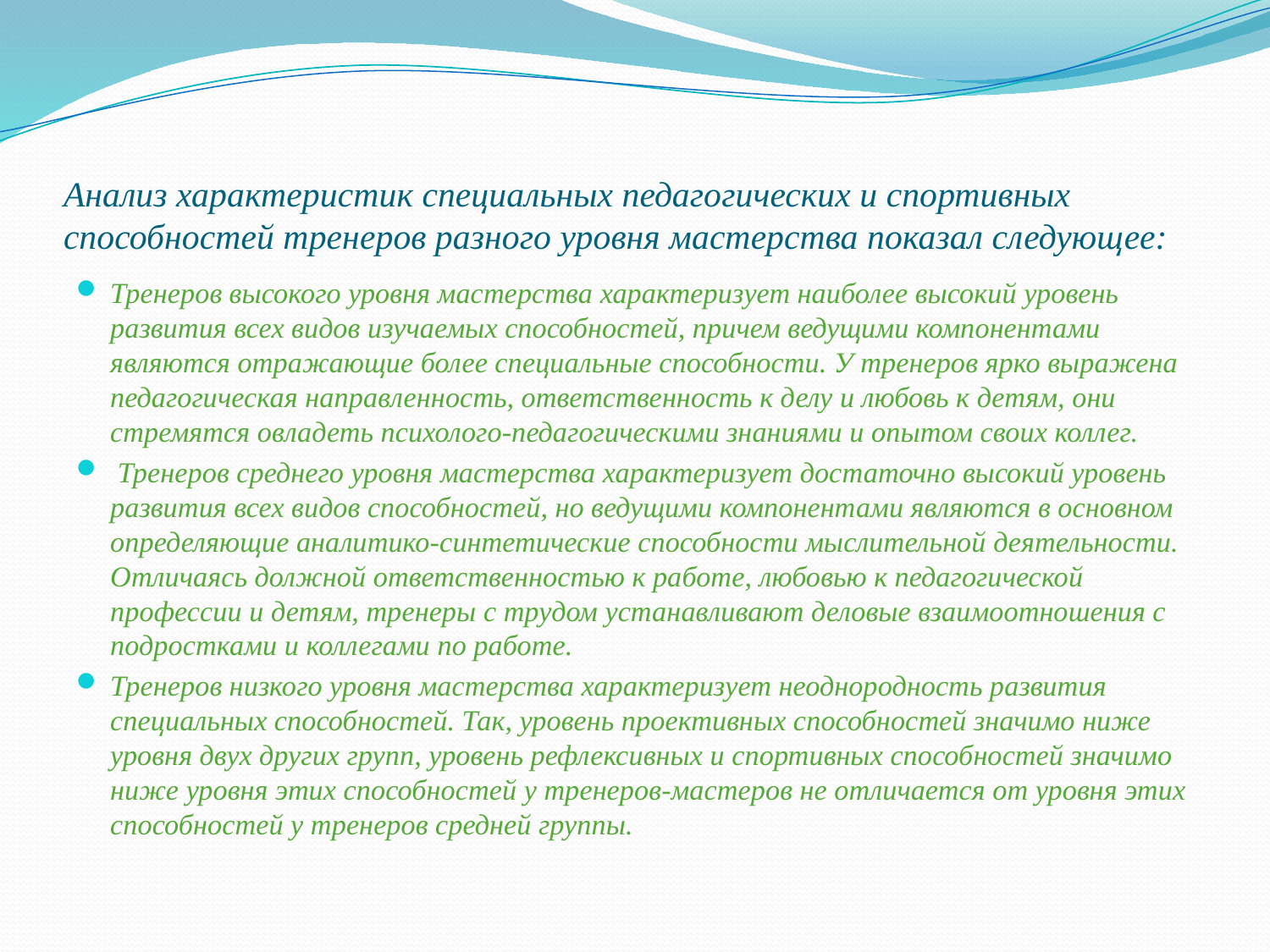

# Анализ характеристик специальных педагогических и спортивных способностей тренеров разного уровня мастерства показал следующее:
Тренеров высокого уровня мастерства характеризует наиболее высокий уровень развития всех видов изучаемых способностей, причем ведущими компонентами являются отражающие более специальные способности. У тренеров ярко выражена педагогическая направленность, ответственность к делу и любовь к детям, они стремятся овладеть психолого-педагогическими знаниями и опытом своих коллег.
 Тренеров среднего уровня мастерства характеризует достаточно высокий уровень развития всех видов способностей, но ведущими компонентами являются в основном определяющие аналитико-синтетические способности мыслительной деятельности. Отличаясь должной ответственностью к работе, любовью к педагогической профессии и детям, тренеры с трудом устанавливают деловые взаимоотношения с подростками и коллегами по работе.
Тренеров низкого уровня мастерства характеризует неоднородность развития специальных способностей. Так, уровень проективных способностей значимо ниже уровня двух других групп, уровень рефлексивных и спортивных способностей значимо ниже уровня этих способностей у тренеров-мастеров не отличается от уровня этих способностей у тренеров средней группы.